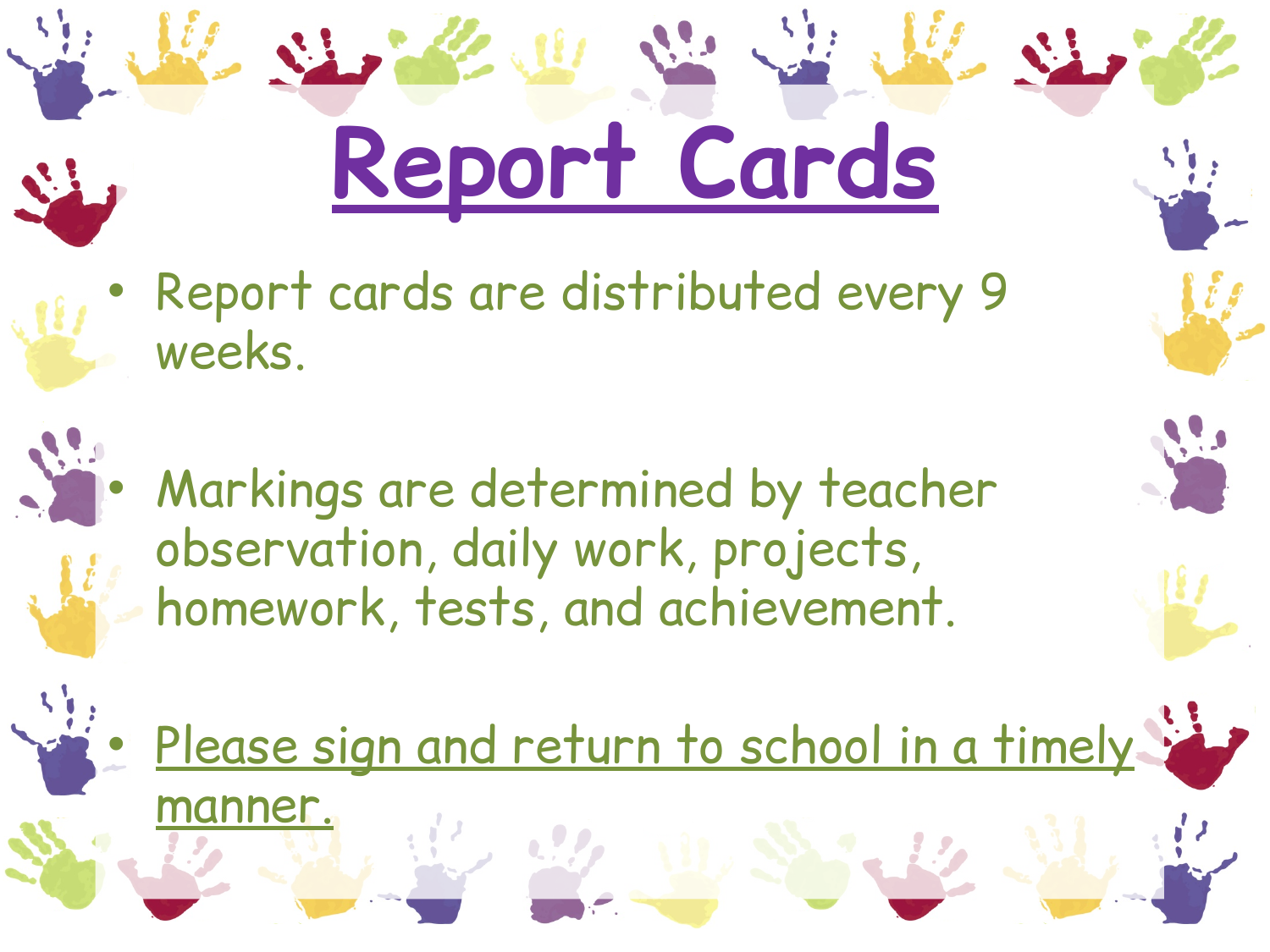

# Report Cards
Report cards are distributed every 9 weeks.

Markings are determined by teacher observation, daily work, projects, homework, tests, and achievement.

Please sign and return to school in a timely manner.